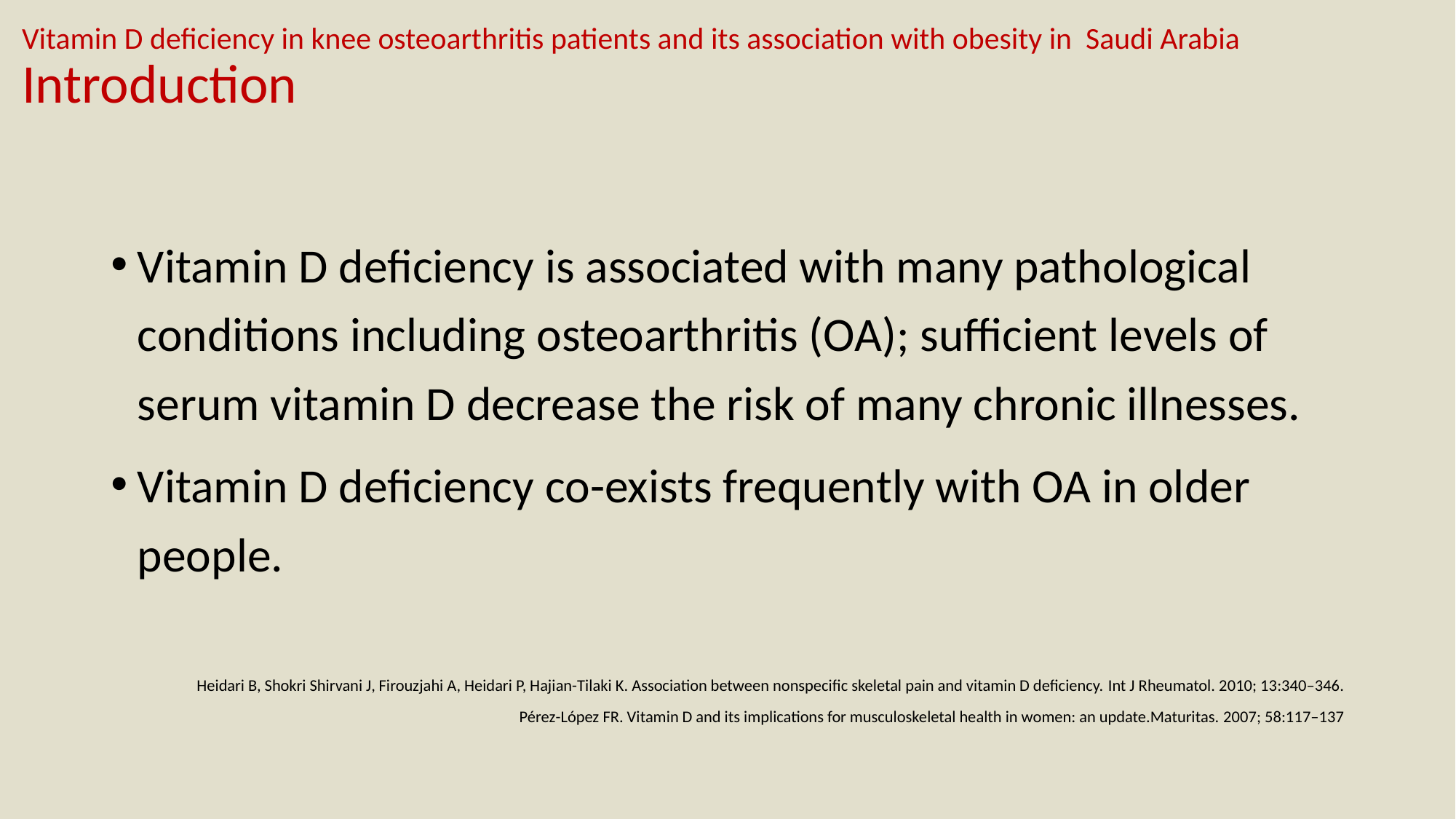

# Vitamin D deficiency in knee osteoarthritis patients and its association with obesity in  Saudi Arabia Introduction
Vitamin D deficiency is associated with many pathological conditions including osteoarthritis (OA); sufficient levels of serum vitamin D decrease the risk of many chronic illnesses.
Vitamin D deficiency co-exists frequently with OA in older people.

Heidari B, Shokri Shirvani J, Firouzjahi A, Heidari P, Hajian-Tilaki K. Association between nonspecific skeletal pain and vitamin D deficiency. Int J Rheumatol. 2010; 13:340–346.
Pérez-López FR. Vitamin D and its implications for musculoskeletal health in women: an update.Maturitas. 2007; 58:117–137